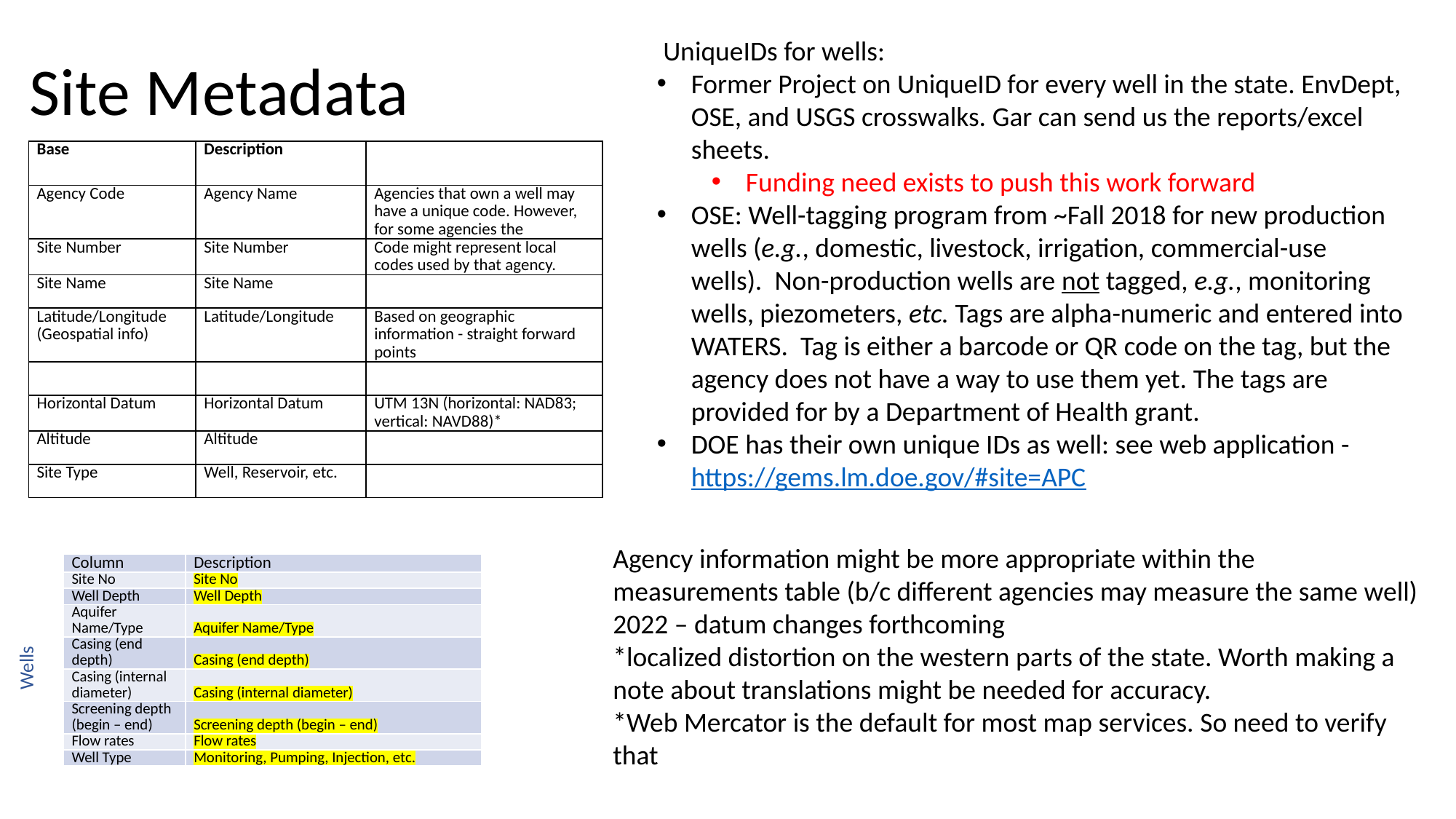

# Site Metadata
 UniqueIDs for wells:
Former Project on UniqueID for every well in the state. EnvDept, OSE, and USGS crosswalks. Gar can send us the reports/excel sheets.
Funding need exists to push this work forward
OSE: Well-tagging program from ~Fall 2018 for new production wells (e.g., domestic, livestock, irrigation, commercial-use wells).  Non-production wells are not tagged, e.g., monitoring wells, piezometers, etc. Tags are alpha-numeric and entered into WATERS.  Tag is either a barcode or QR code on the tag, but the agency does not have a way to use them yet. The tags are provided for by a Department of Health grant.
DOE has their own unique IDs as well: see web application - https://gems.lm.doe.gov/#site=APC

| Base | Description |  |
| --- | --- | --- |
| Agency Code | Agency Name | Agencies that own a well may have a unique code. However, for some agencies the |
| Site Number | Site Number | Code might represent local codes used by that agency. |
| Site Name | Site Name |  |
| Latitude/Longitude (Geospatial info) | Latitude/Longitude | Based on geographic information - straight forward points |
|  |  |  |
| Horizontal Datum | Horizontal Datum | UTM 13N (horizontal: NAD83; vertical: NAVD88)\* |
| Altitude | Altitude |  |
| Site Type | Well, Reservoir, etc. |  |
Agency information might be more appropriate within the measurements table (b/c different agencies may measure the same well)
2022 – datum changes forthcoming
*localized distortion on the western parts of the state. Worth making a note about translations might be needed for accuracy.
*Web Mercator is the default for most map services. So need to verify that
| Column | Description |
| --- | --- |
| Site No | Site No |
| Well Depth | Well Depth |
| Aquifer Name/Type | Aquifer Name/Type |
| Casing (end depth) | Casing (end depth) |
| Casing (internal diameter) | Casing (internal diameter) |
| Screening depth (begin – end) | Screening depth (begin – end) |
| Flow rates | Flow rates |
| Well Type | Monitoring, Pumping, Injection, etc. |
Wells